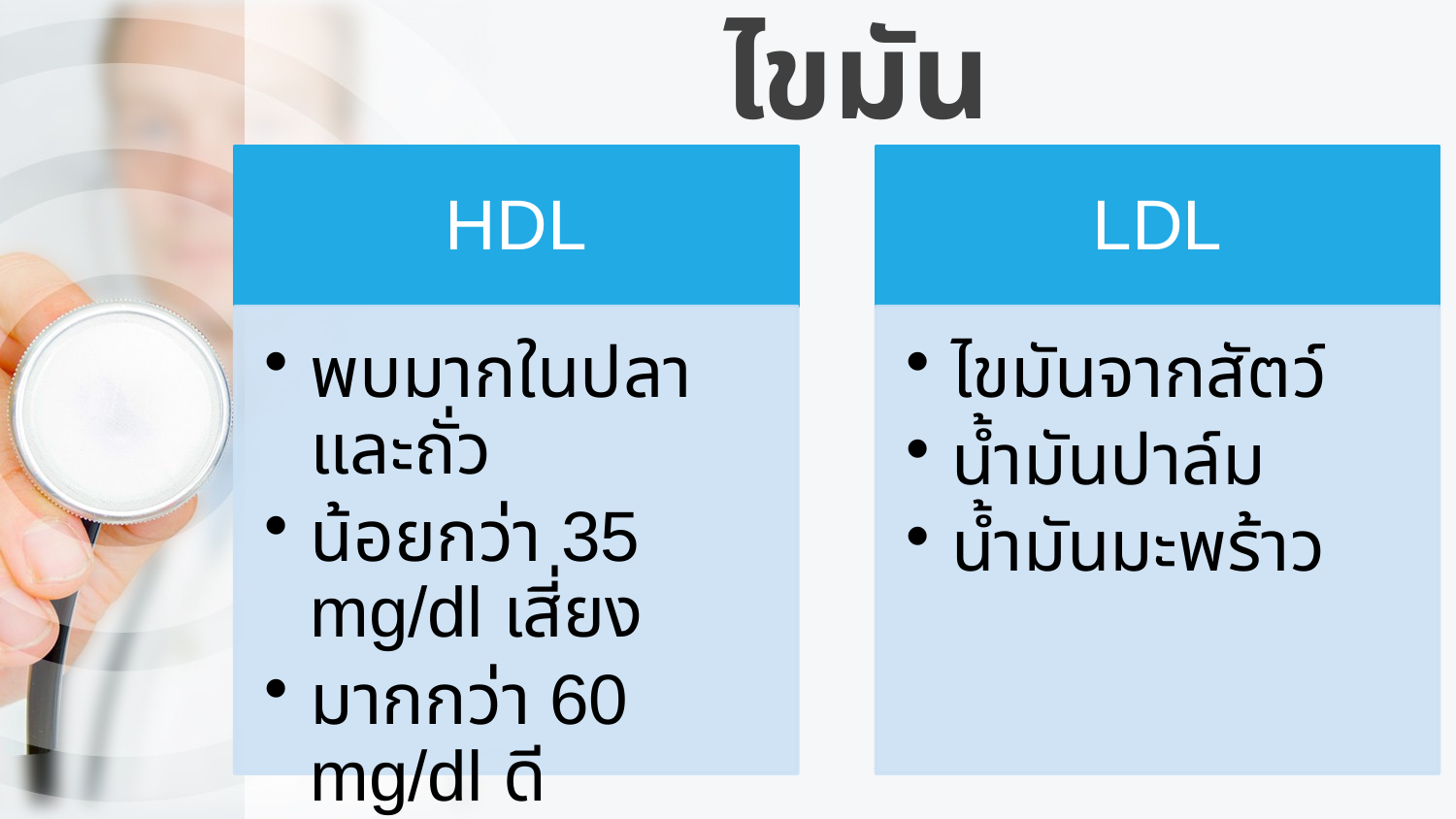

# ไขมัน
HDL
พบมากในปลาและถั่ว
น้อยกว่า 35 mg/dl เสี่ยง
มากกว่า 60 mg/dl ดี
LDL
ไขมันจากสัตว์
น้ำมันปาล์ม
น้ำมันมะพร้าว